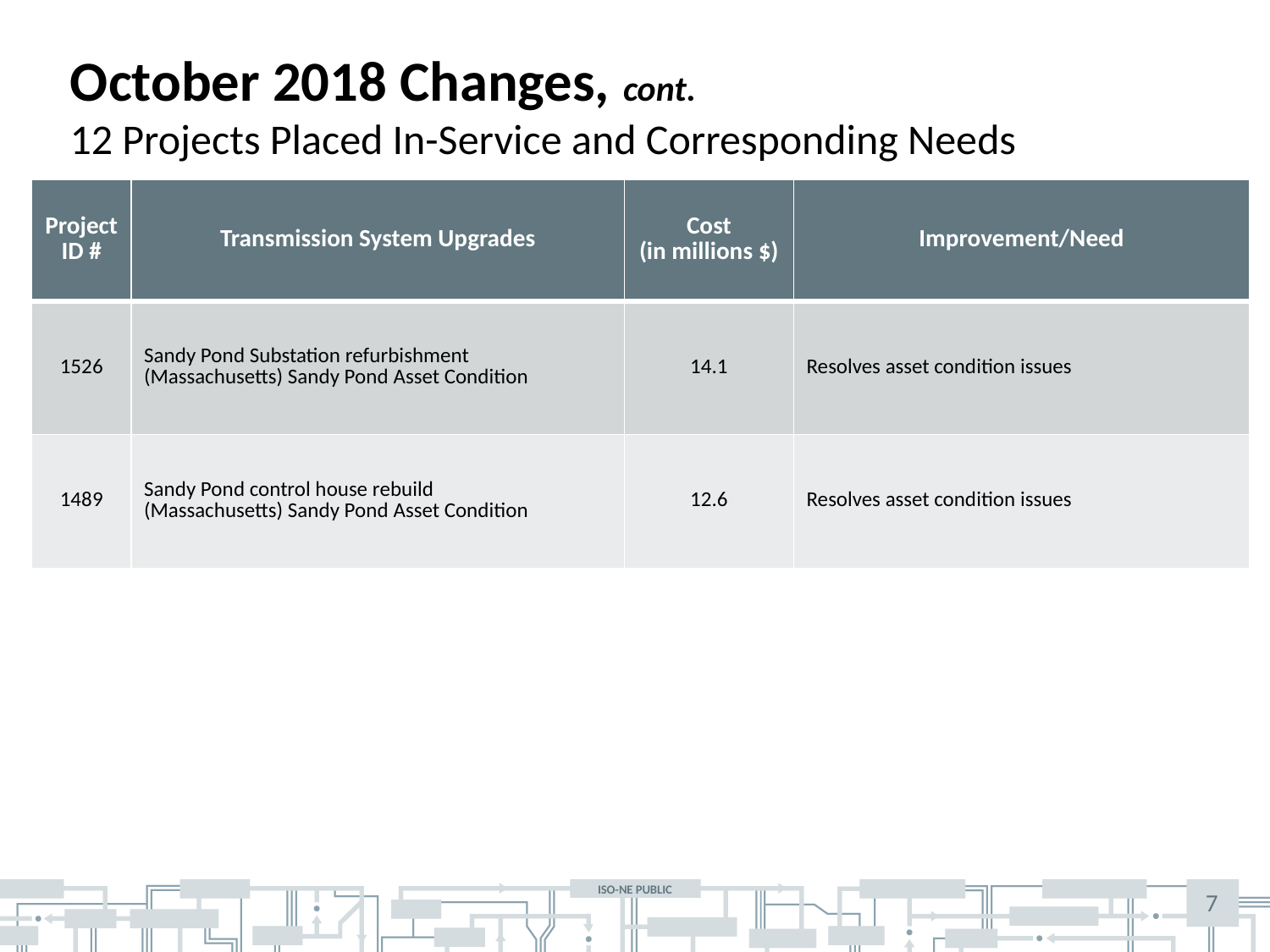

# October 2018 Changes, cont.
12 Projects Placed In-Service and Corresponding Needs
| Project ID # | Transmission System Upgrades | Cost (in millions $) | Improvement/Need |
| --- | --- | --- | --- |
| 1526 | Sandy Pond Substation refurbishment (Massachusetts) Sandy Pond Asset Condition | 14.1 | Resolves asset condition issues |
| 1489 | Sandy Pond control house rebuild (Massachusetts) Sandy Pond Asset Condition | 12.6 | Resolves asset condition issues |
7